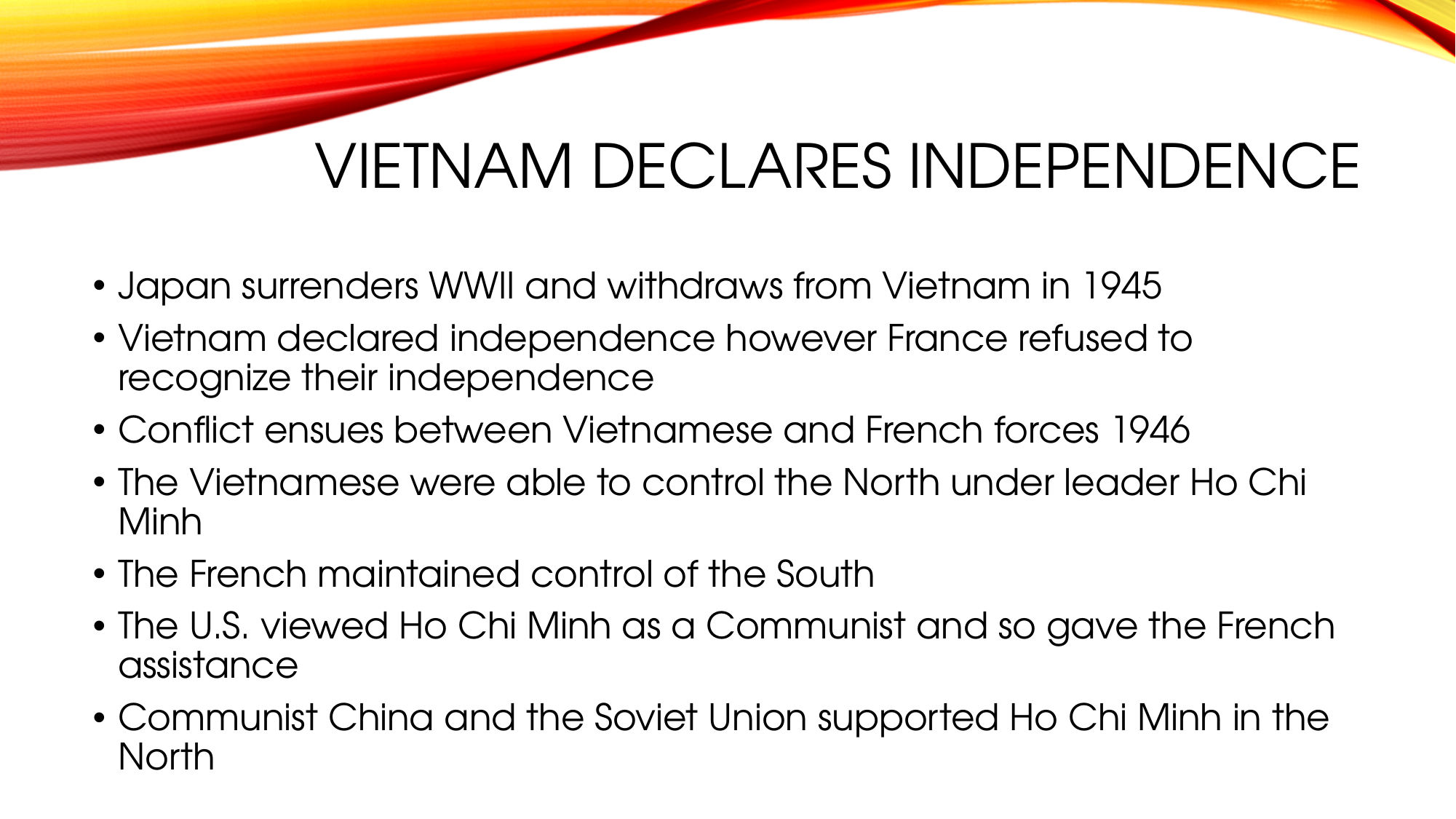

# Vietnam declares independence
Japan surrenders WWII and withdraws from Vietnam in 1945
Vietnam declared independence however France refused to recognize their independence
Conflict ensues between Vietnamese and French forces 1946
The Vietnamese were able to control the North under leader Ho Chi Minh
The French maintained control of the South
The U.S. viewed Ho Chi Minh as a Communist and so gave the French assistance
Communist China and the Soviet Union supported Ho Chi Minh in the North